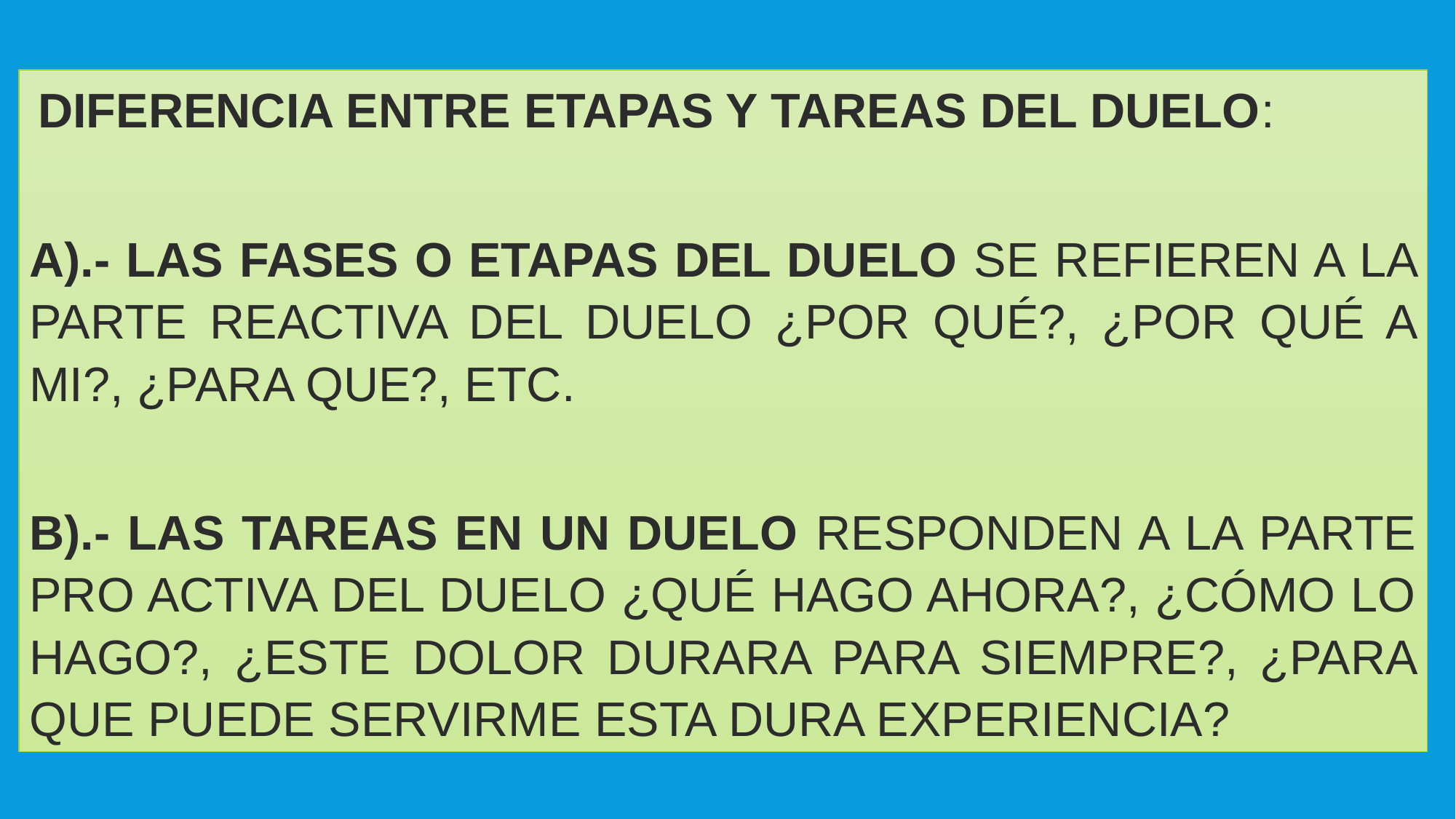

DIFERENCIA ENTRE ETAPAS Y TAREAS DEL DUELO:

A).- LAS FASES O ETAPAS DEL DUELO SE REFIEREN A LA PARTE REACTIVA DEL DUELO ¿POR QUÉ?, ¿POR QUÉ A MI?, ¿PARA QUE?, ETC.

B).- LAS TAREAS EN UN DUELO RESPONDEN A LA PARTE PRO ACTIVA DEL DUELO ¿QUÉ HAGO AHORA?, ¿CÓMO LO HAGO?, ¿ESTE DOLOR DURARA PARA SIEMPRE?, ¿PARA QUE PUEDE SERVIRME ESTA DURA EXPERIENCIA?